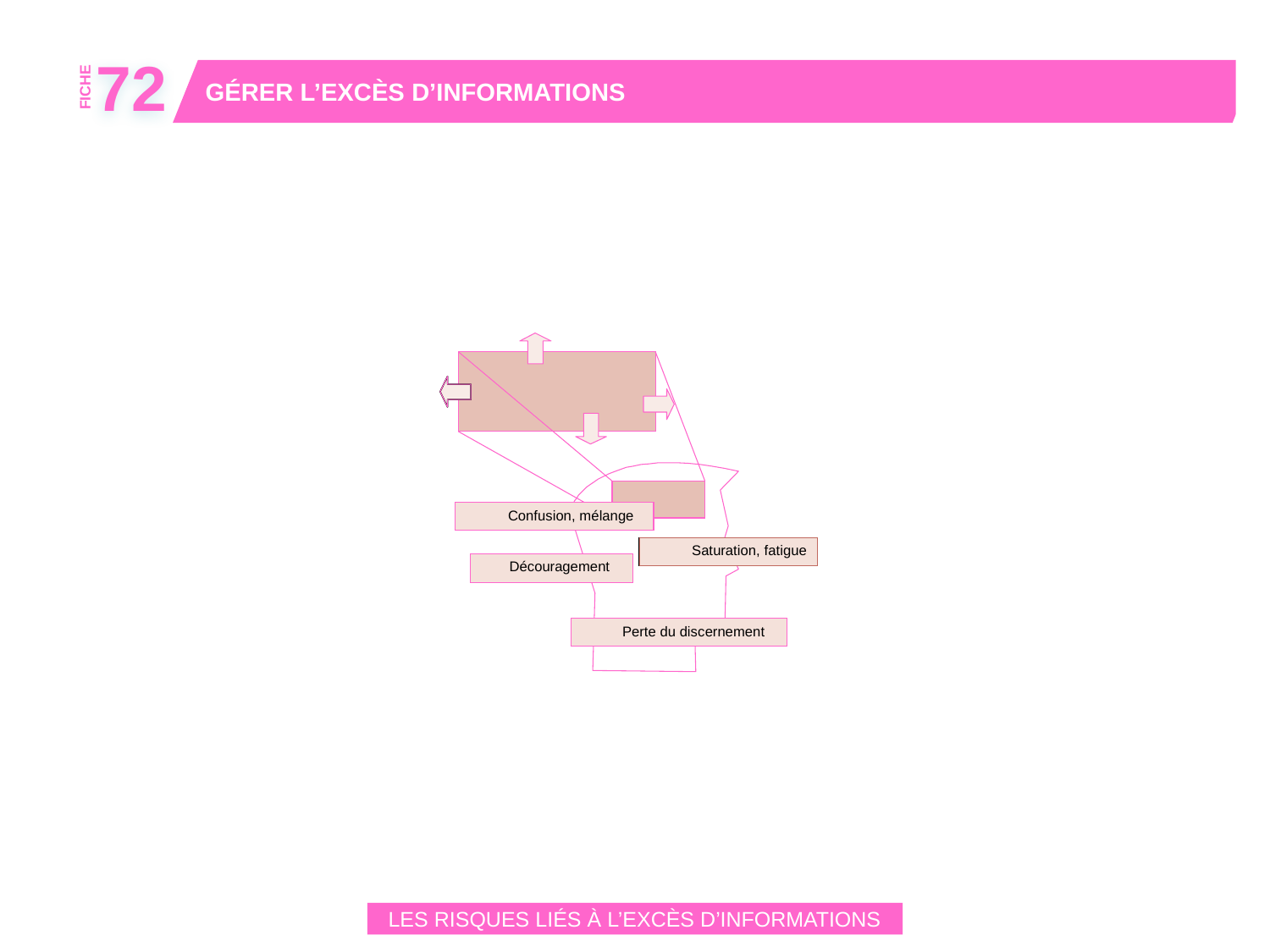

72

GÉRER L’EXCÈS D’INFORMATIONS
FICHE

Confusion, mélange

Saturation, fatigue

Découragement

Perte du discernement
LES RISQUES LIÉS À L’EXCÈS D’INFORMATIONS